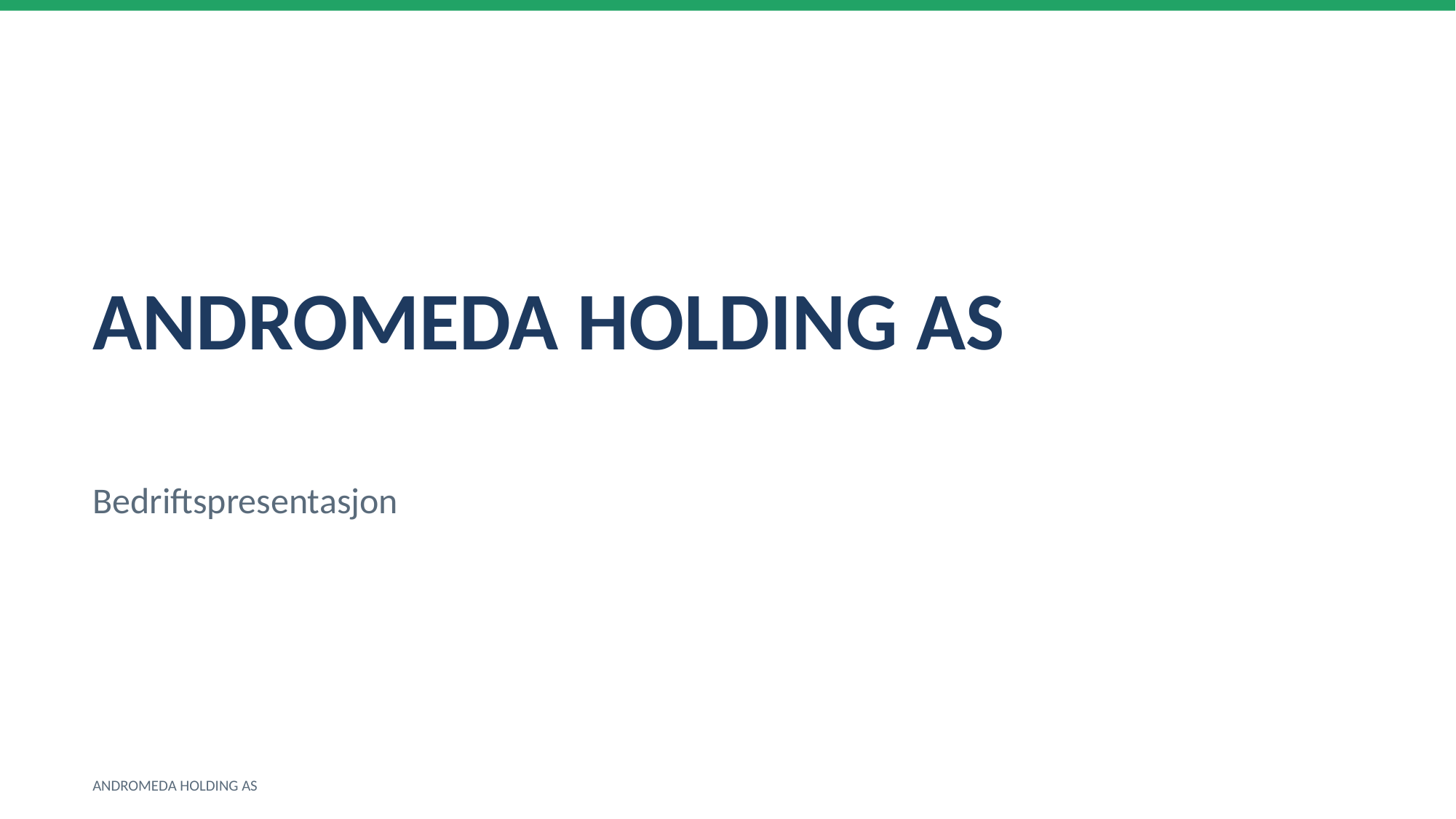

ANDROMEDA HOLDING AS
Bedriftspresentasjon
ANDROMEDA HOLDING AS